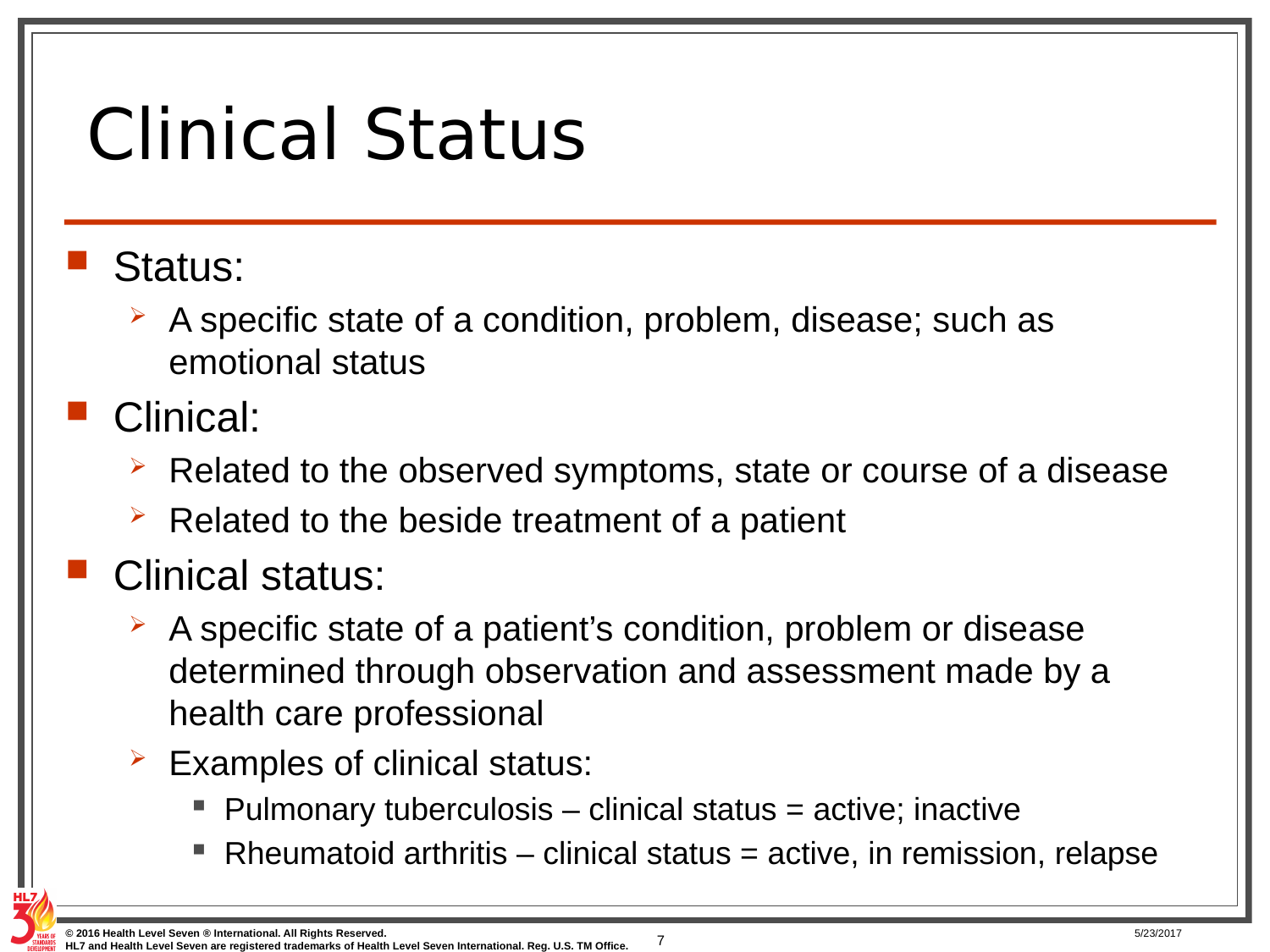

# Clinical Status
Status:
A specific state of a condition, problem, disease; such as emotional status
Clinical:
Related to the observed symptoms, state or course of a disease
Related to the beside treatment of a patient
Clinical status:
A specific state of a patient’s condition, problem or disease determined through observation and assessment made by a health care professional
Examples of clinical status:
Pulmonary tuberculosis – clinical status = active; inactive
Rheumatoid arthritis – clinical status = active, in remission, relapse

7
5/23/2017